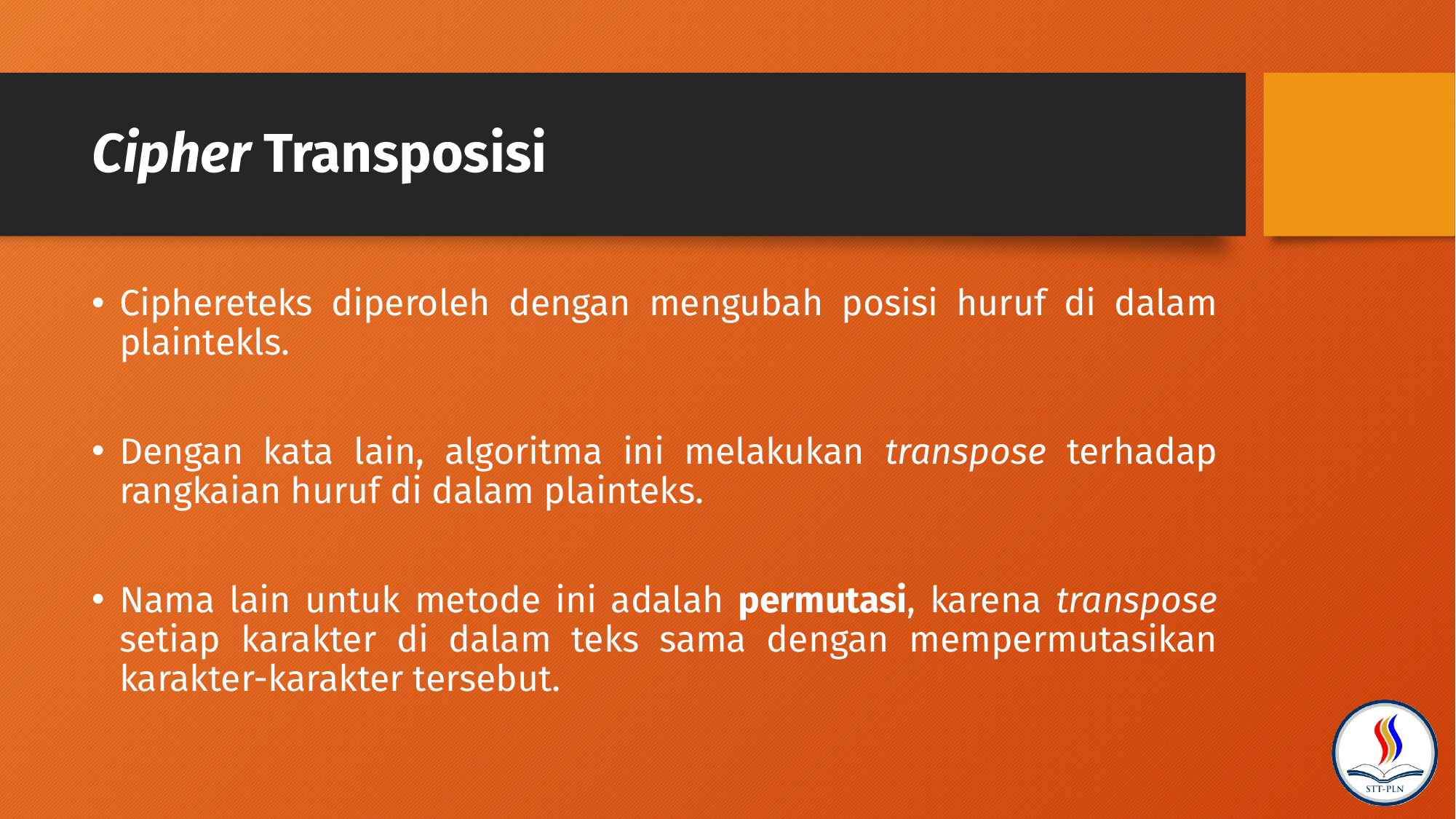

# Cipher Transposisi
Ciphereteks diperoleh dengan mengubah posisi huruf di dalam plaintekls.

Dengan kata lain, algoritma ini melakukan transpose terhadap rangkaian huruf di dalam plainteks.

Nama lain untuk metode ini adalah permutasi, karena transpose setiap karakter di dalam teks sama dengan mempermutasikan karakter-karakter tersebut.